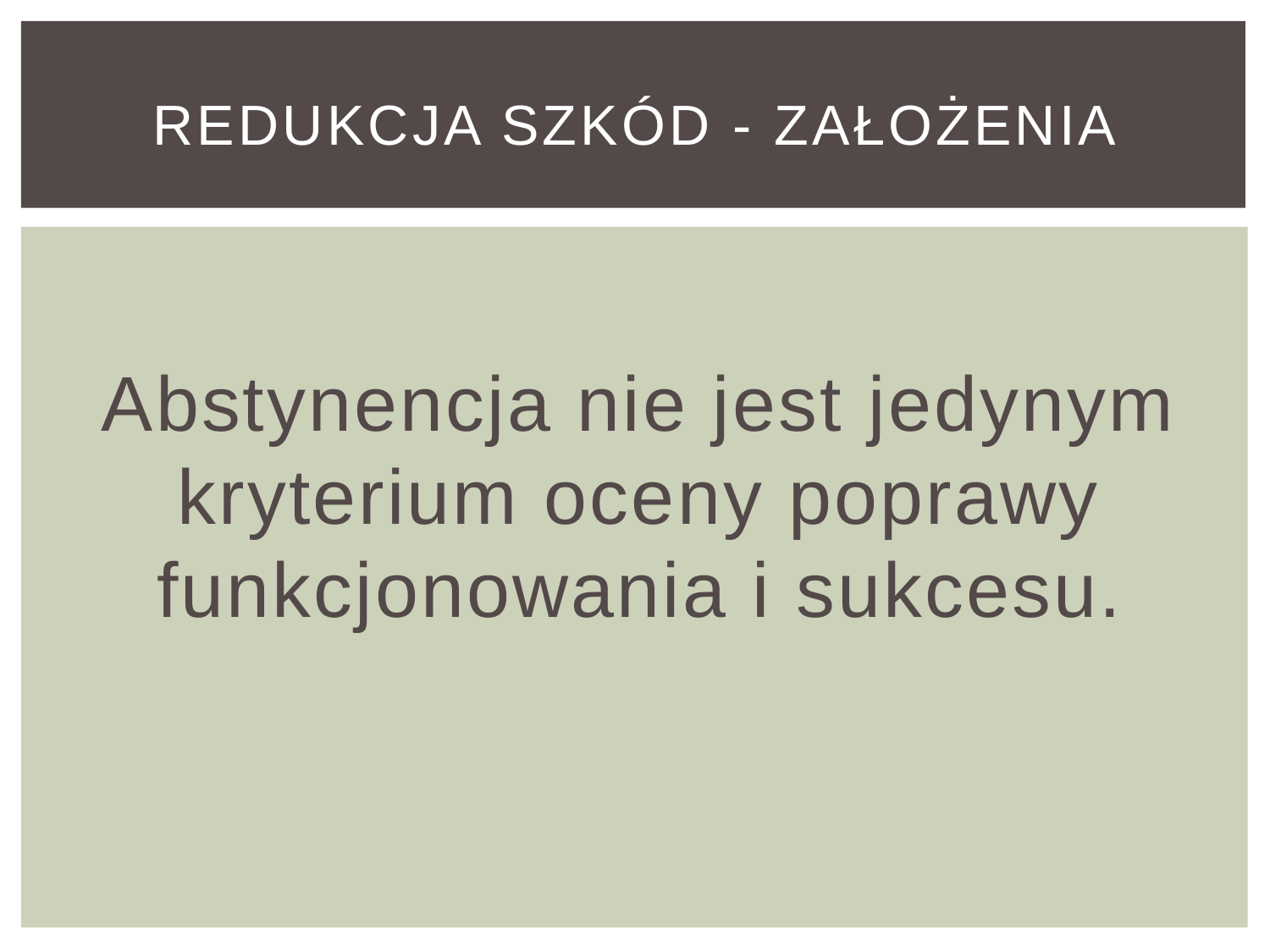

# Redukcja szkód - założenia

Abstynencja nie jest jedynym kryterium oceny poprawy funkcjonowania i sukcesu.